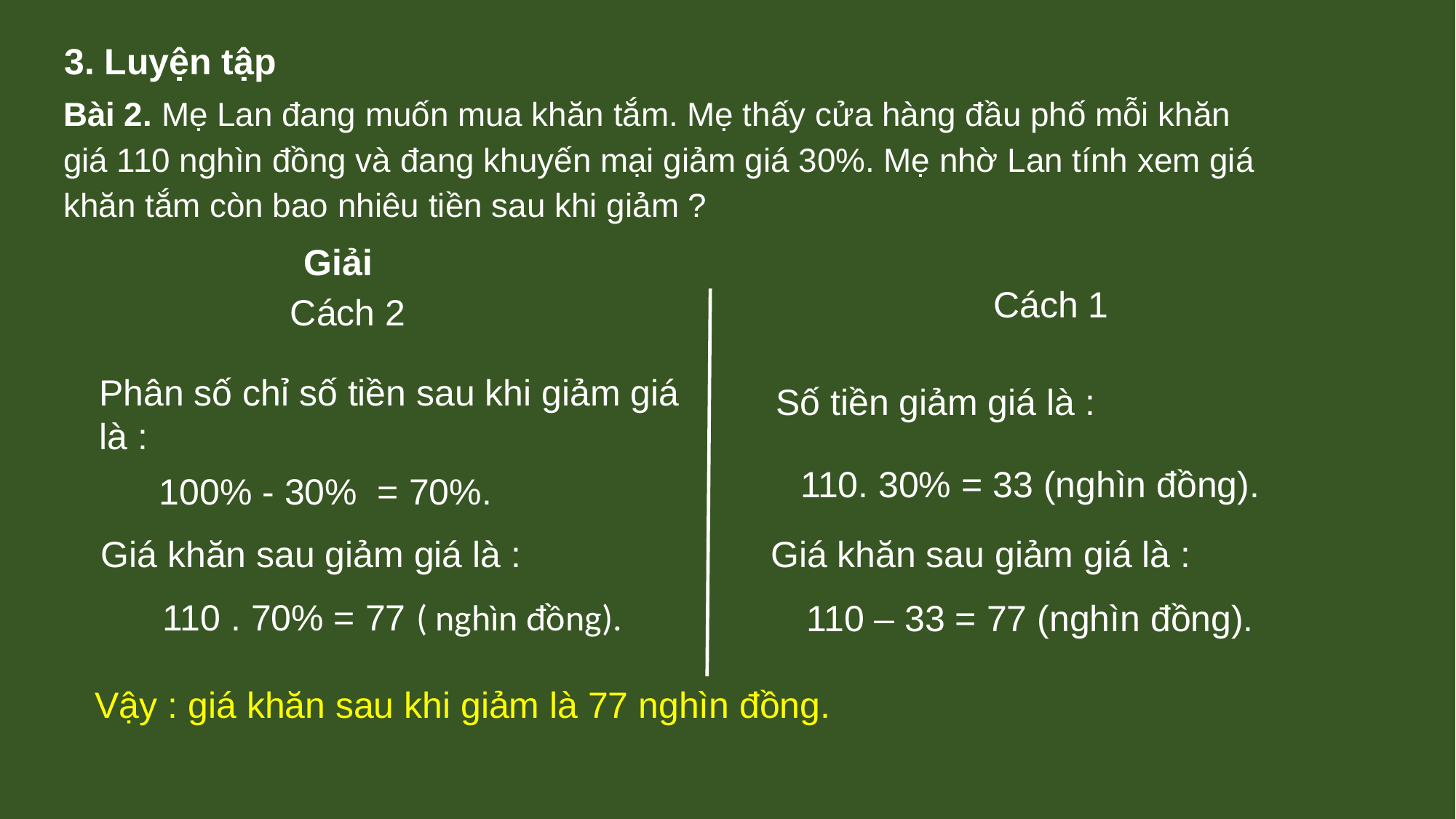

3. Luyện tập
Bài 2. Mẹ Lan đang muốn mua khăn tắm. Mẹ thấy cửa hàng đầu phố mỗi khăn giá 110 nghìn đồng và đang khuyến mại giảm giá 30%. Mẹ nhờ Lan tính xem giá khăn tắm còn bao nhiêu tiền sau khi giảm ?
Giải
Cách 1
Cách 2
Phân số chỉ số tiền sau khi giảm giá là :
Số tiền giảm giá là :
110. 30% = 33 (nghìn đồng).
100% - 30%  = 70%.
Giá khăn sau giảm giá là :
Giá khăn sau giảm giá là :
110 . 70% = 77 ( nghìn đồng).
110 – 33 = 77 (nghìn đồng).
Vậy : giá khăn sau khi giảm là 77 nghìn đồng.